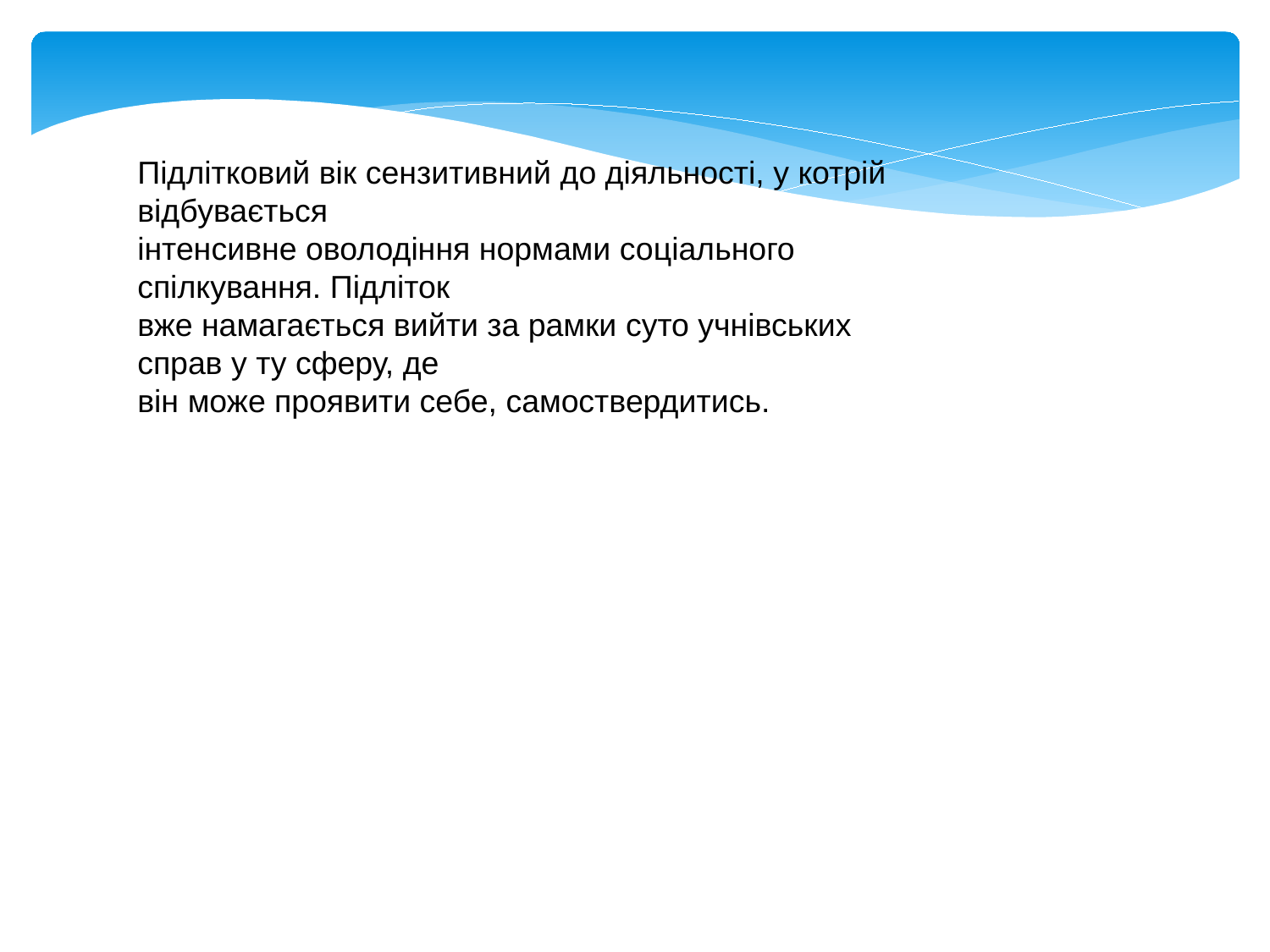

Підлітковий вік сензитивний до діяльності, у котрій відбувається
інтенсивне оволодіння нормами соціального спілкування. Підліток
вже намагається вийти за рамки суто учнівських справ у ту сферу, де
він може проявити себе, самоствердитись.